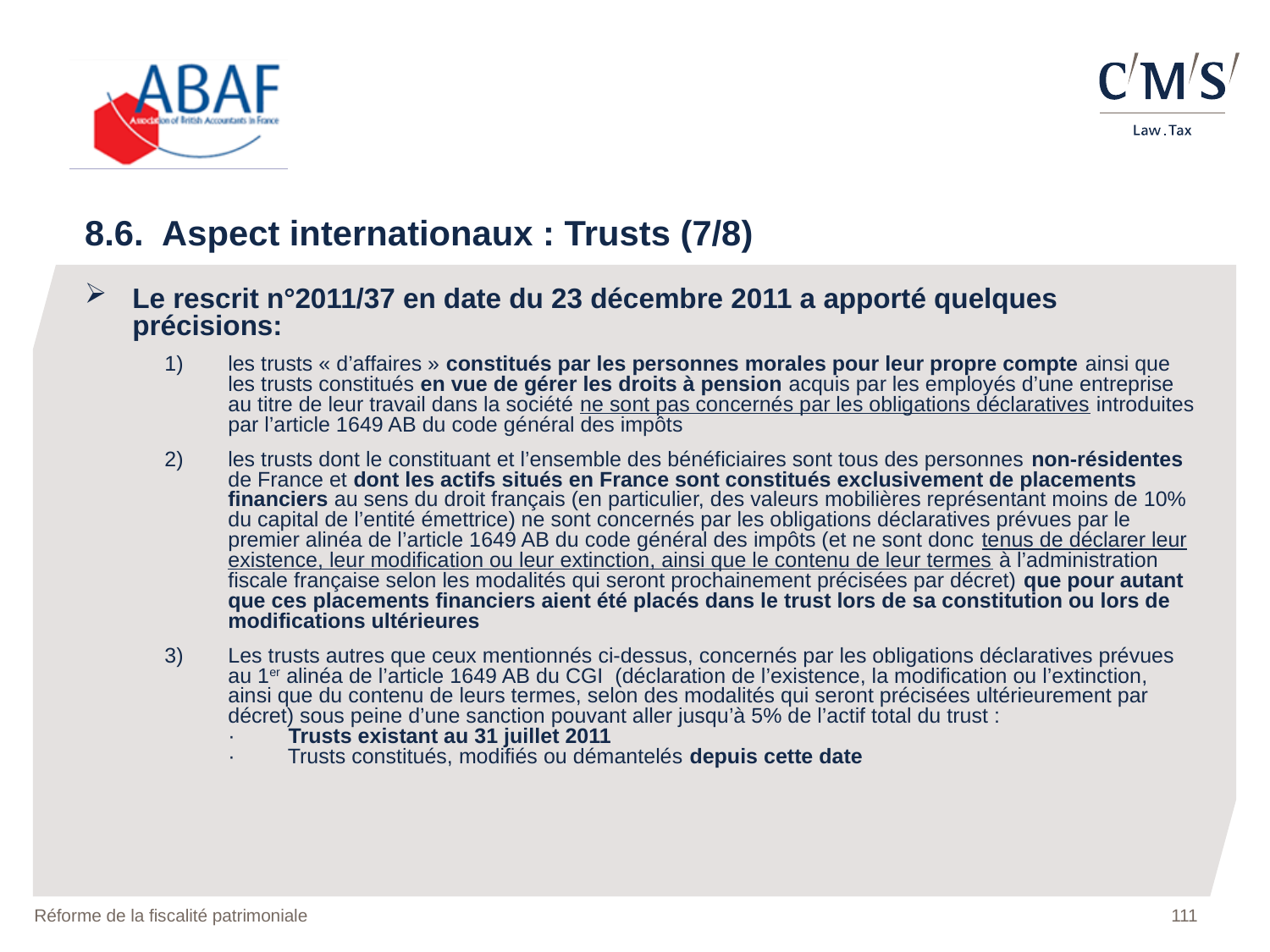

8.6.  Aspect internationaux : Trusts (7/8)
Le rescrit n°2011/37 en date du 23 décembre 2011 a apporté quelques précisions:
les trusts « d’affaires » constitués par les personnes morales pour leur propre compte ainsi que les trusts constitués en vue de gérer les droits à pension acquis par les employés d’une entreprise au titre de leur travail dans la société ne sont pas concernés par les obligations déclaratives introduites par l’article 1649 AB du code général des impôts
les trusts dont le constituant et l’ensemble des bénéficiaires sont tous des personnes non-résidentes de France et dont les actifs situés en France sont constitués exclusivement de placements financiers au sens du droit français (en particulier, des valeurs mobilières représentant moins de 10% du capital de l’entité émettrice) ne sont concernés par les obligations déclaratives prévues par le premier alinéa de l’article 1649 AB du code général des impôts (et ne sont donc tenus de déclarer leur existence, leur modification ou leur extinction, ainsi que le contenu de leur termes à l’administration fiscale française selon les modalités qui seront prochainement précisées par décret) que pour autant que ces placements financiers aient été placés dans le trust lors de sa constitution ou lors de modifications ultérieures
Les trusts autres que ceux mentionnés ci-dessus, concernés par les obligations déclaratives prévues au 1er alinéa de l’article 1649 AB du CGI  (déclaration de l’existence, la modification ou l’extinction, ainsi que du contenu de leurs termes, selon des modalités qui seront précisées ultérieurement par décret) sous peine d’une sanction pouvant aller jusqu’à 5% de l’actif total du trust :
·         Trusts existant au 31 juillet 2011
·         Trusts constitués, modifiés ou démantelés depuis cette date

Réforme de la fiscalité patrimoniale
111